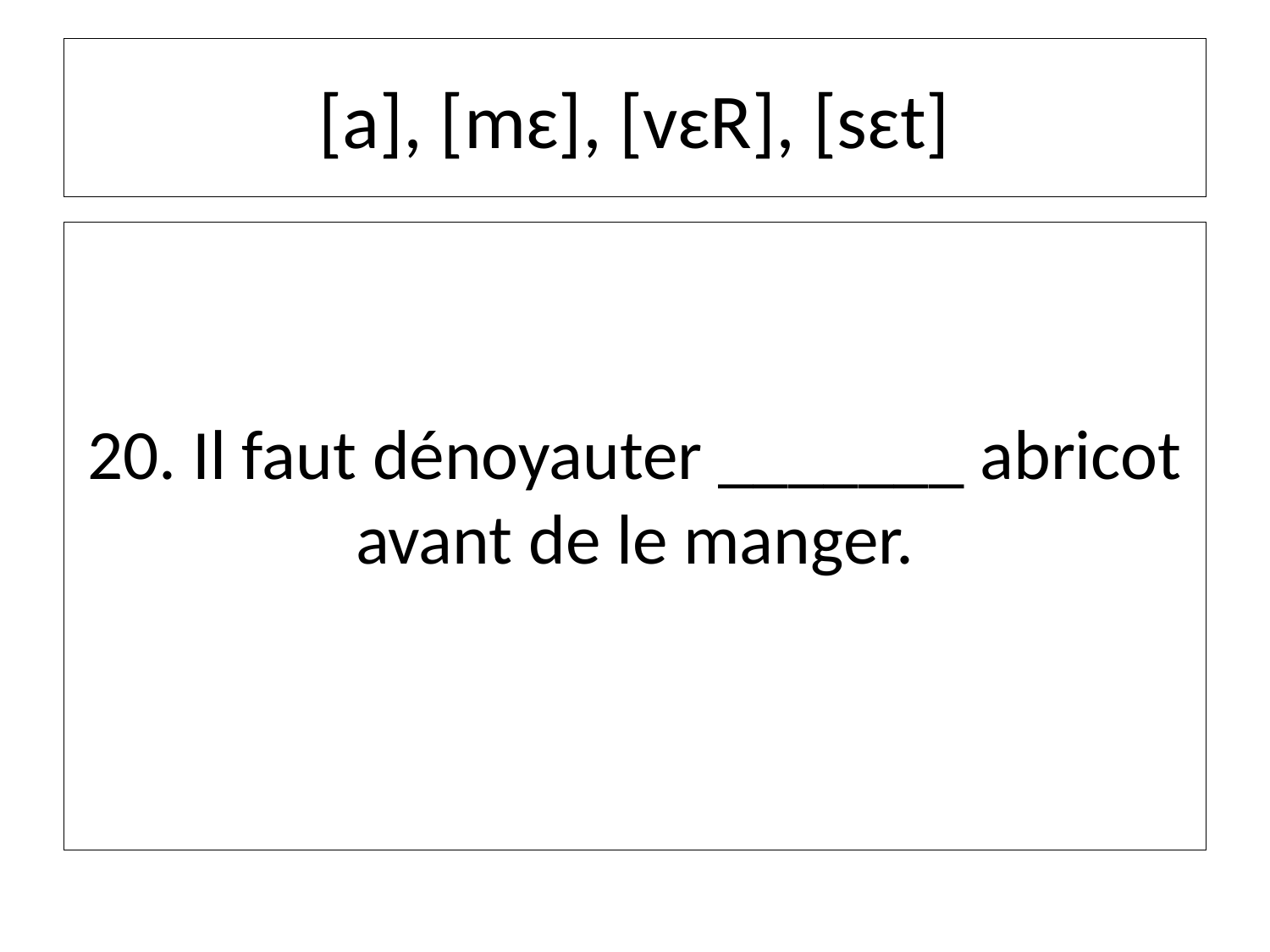

# [a], [mɛ], [vɛR], [sɛt]

20. Il faut dénoyauter _______ abricot avant de le manger.